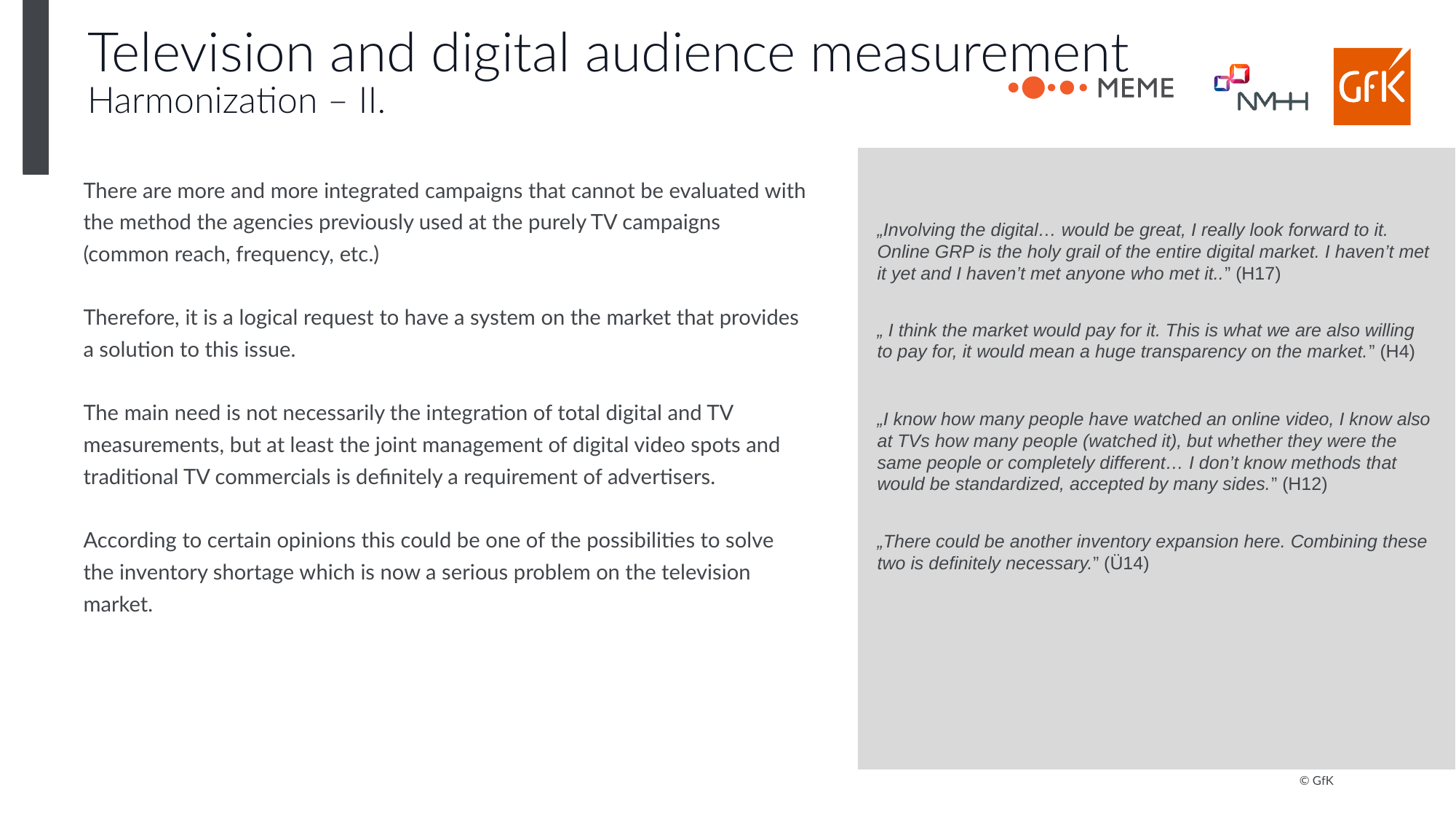

# Television and digital audience measurement Harmonization – II.

There are more and more integrated campaigns that cannot be evaluated with the method the agencies previously used at the purely TV campaigns (common reach, frequency, etc.)

Therefore, it is a logical request to have a system on the market that provides a solution to this issue.

The main need is not necessarily the integration of total digital and TV measurements, but at least the joint management of digital video spots and traditional TV commercials is definitely a requirement of advertisers.

According to certain opinions this could be one of the possibilities to solve the inventory shortage which is now a serious problem on the television market.

„Involving the digital… would be great, I really look forward to it. Online GRP is the holy grail of the entire digital market. I haven’t met it yet and I haven’t met anyone who met it..” (H17)
„ I think the market would pay for it. This is what we are also willing to pay for, it would mean a huge transparency on the market.” (H4)
„I know how many people have watched an online video, I know also at TVs how many people (watched it), but whether they were the same people or completely different… I don’t know methods that would be standardized, accepted by many sides.” (H12)
„There could be another inventory expansion here. Combining these two is definitely necessary.” (Ü14)